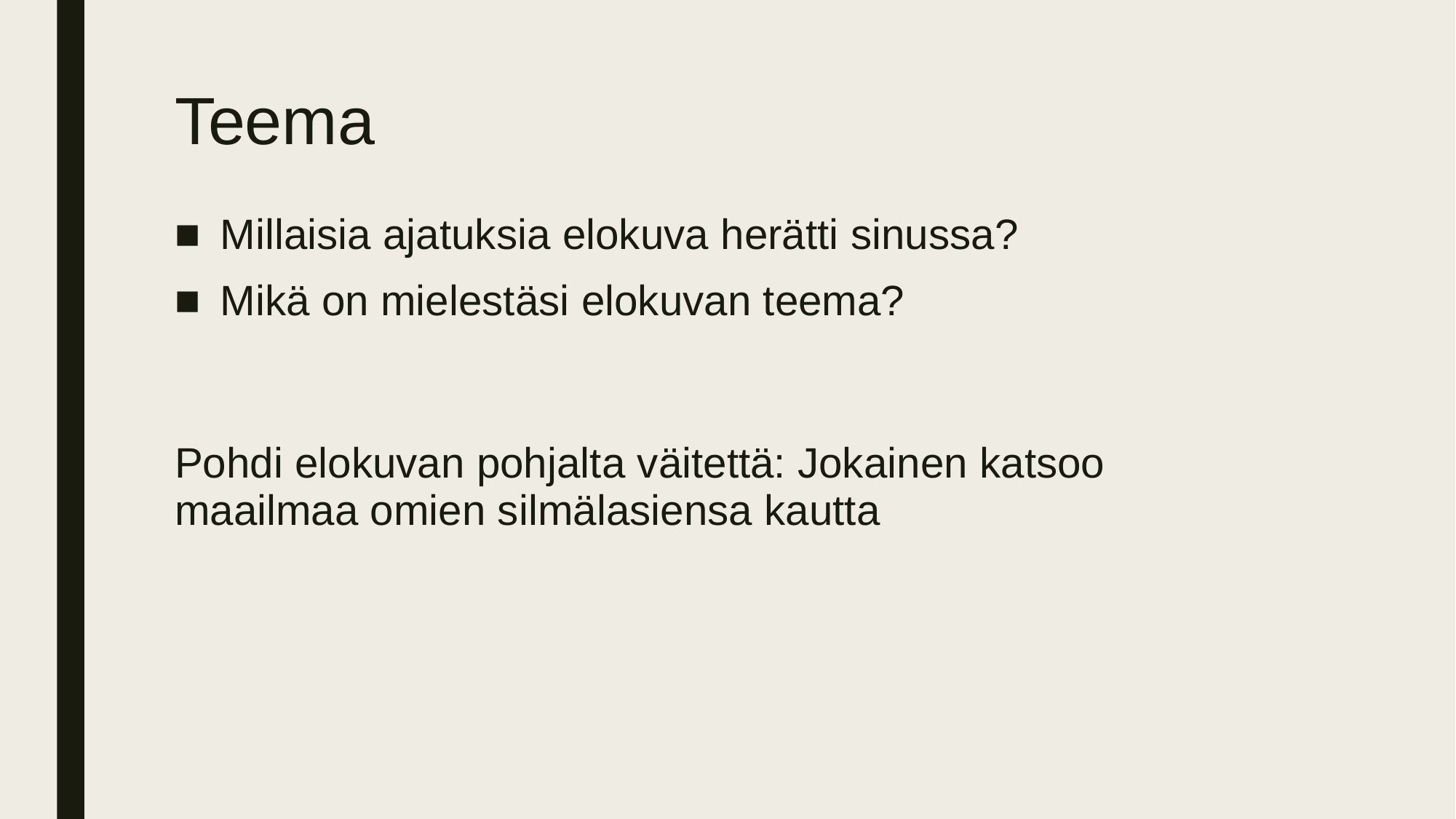

# Teema
Millaisia ajatuksia elokuva herätti sinussa?
Mikä on mielestäsi elokuvan teema?
Pohdi elokuvan pohjalta väitettä: Jokainen katsoo maailmaa omien silmälasiensa kautta